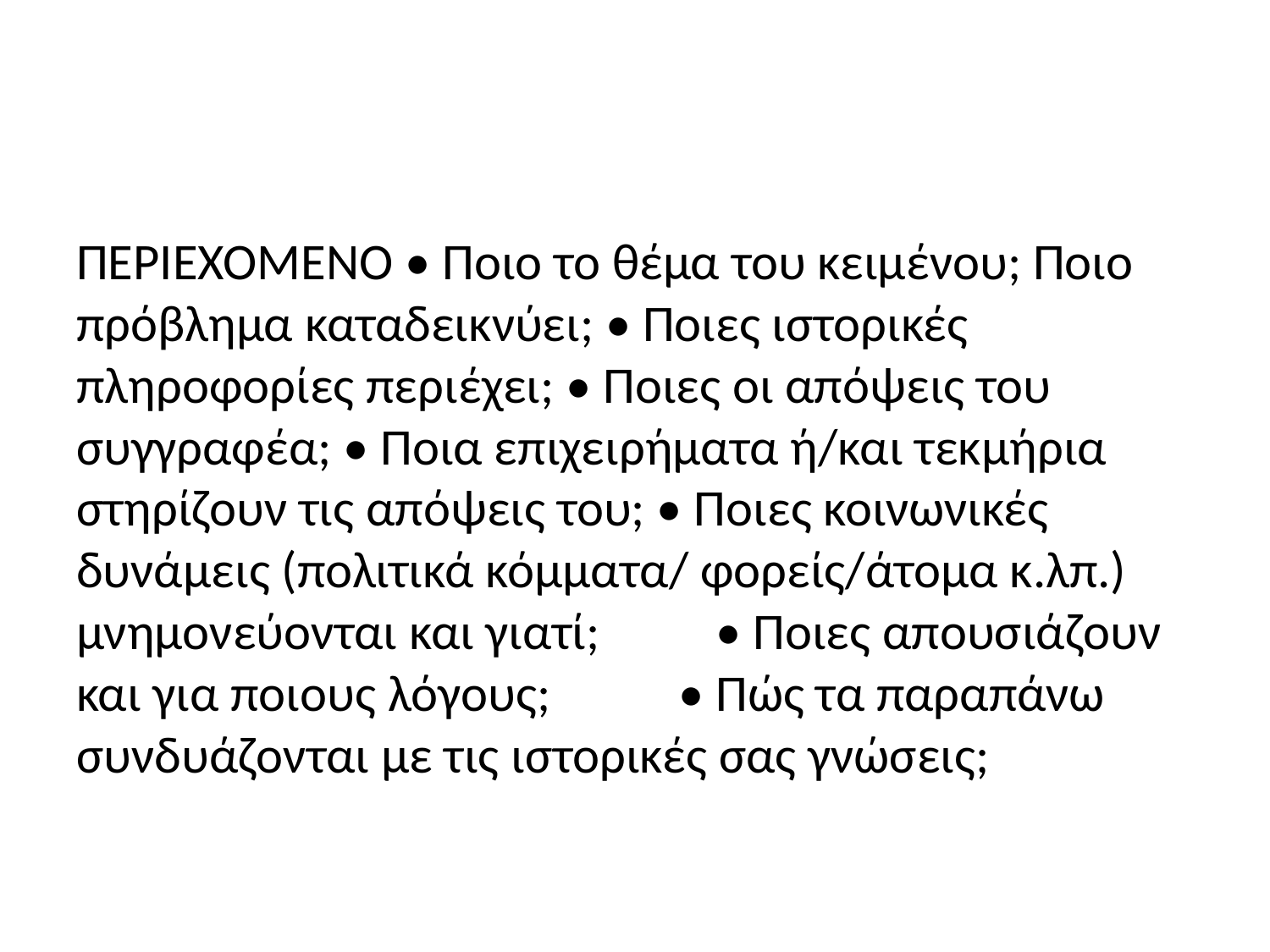

ΠΕΡΙΕΧΟΜΕΝΟ • Ποιο το θέμα του κειμένου; Ποιο πρόβλημα καταδεικνύει; • Ποιες ιστορικές πληροφορίες περιέχει; • Ποιες οι απόψεις του συγγραφέα; • Ποια επιχειρήματα ή/και τεκμήρια στηρίζουν τις απόψεις του; • Ποιες κοινωνικές δυνάμεις (πολιτικά κόμματα/ φορείς/άτομα κ.λπ.) μνημονεύονται και γιατί;          • Ποιες απουσιάζουν και για ποιους λόγους;           • Πώς τα παραπάνω συνδυάζονται με τις ιστορικές σας γνώσεις;